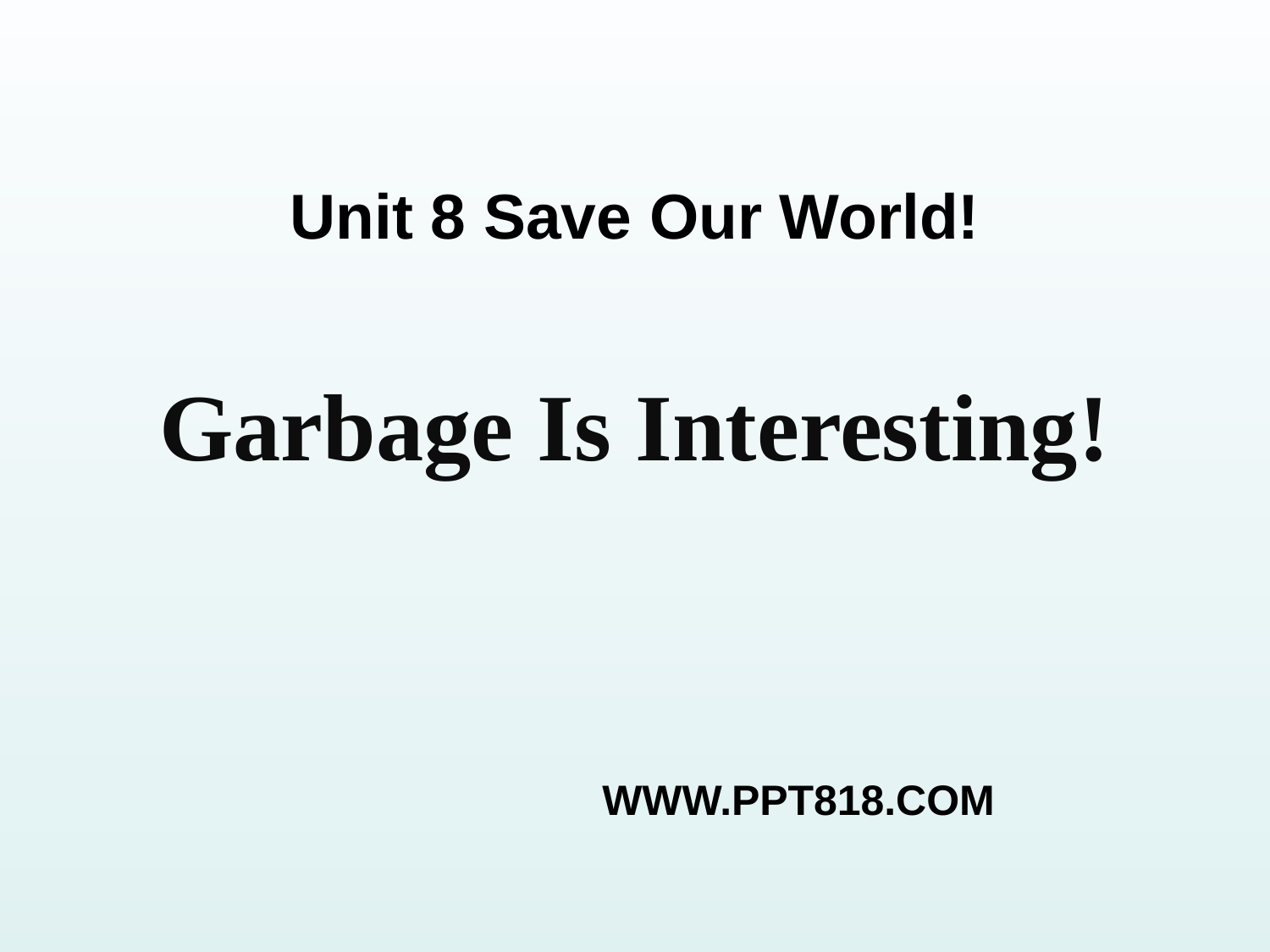

Unit 8 Save Our World!
Garbage Is Interesting!
WWW.PPT818.COM